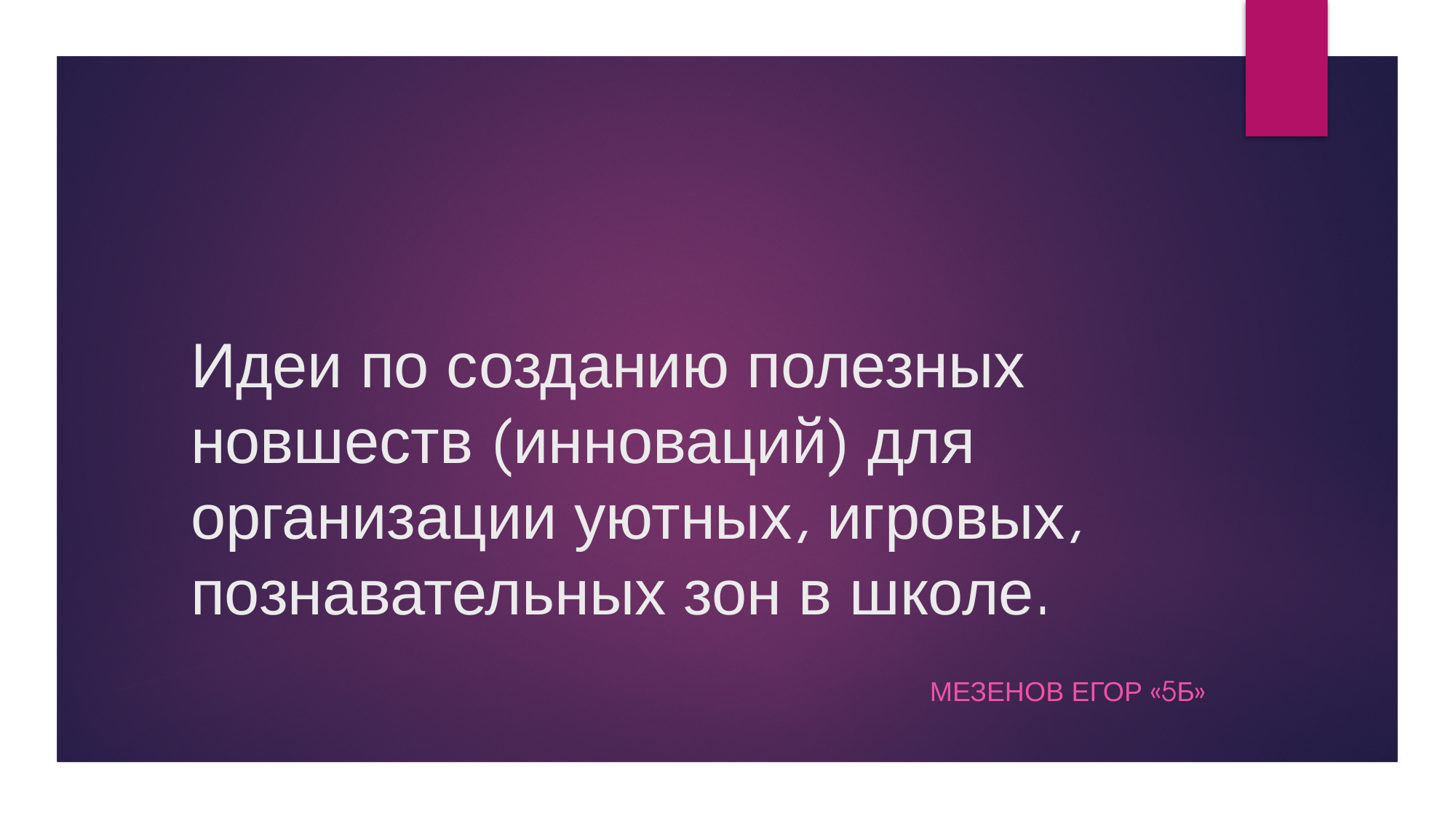

# Идеи по созданию полезных новшеств (инноваций) для организации уютных, игровых, познавательных зон в школе.
Мезенов Егор «5Б»